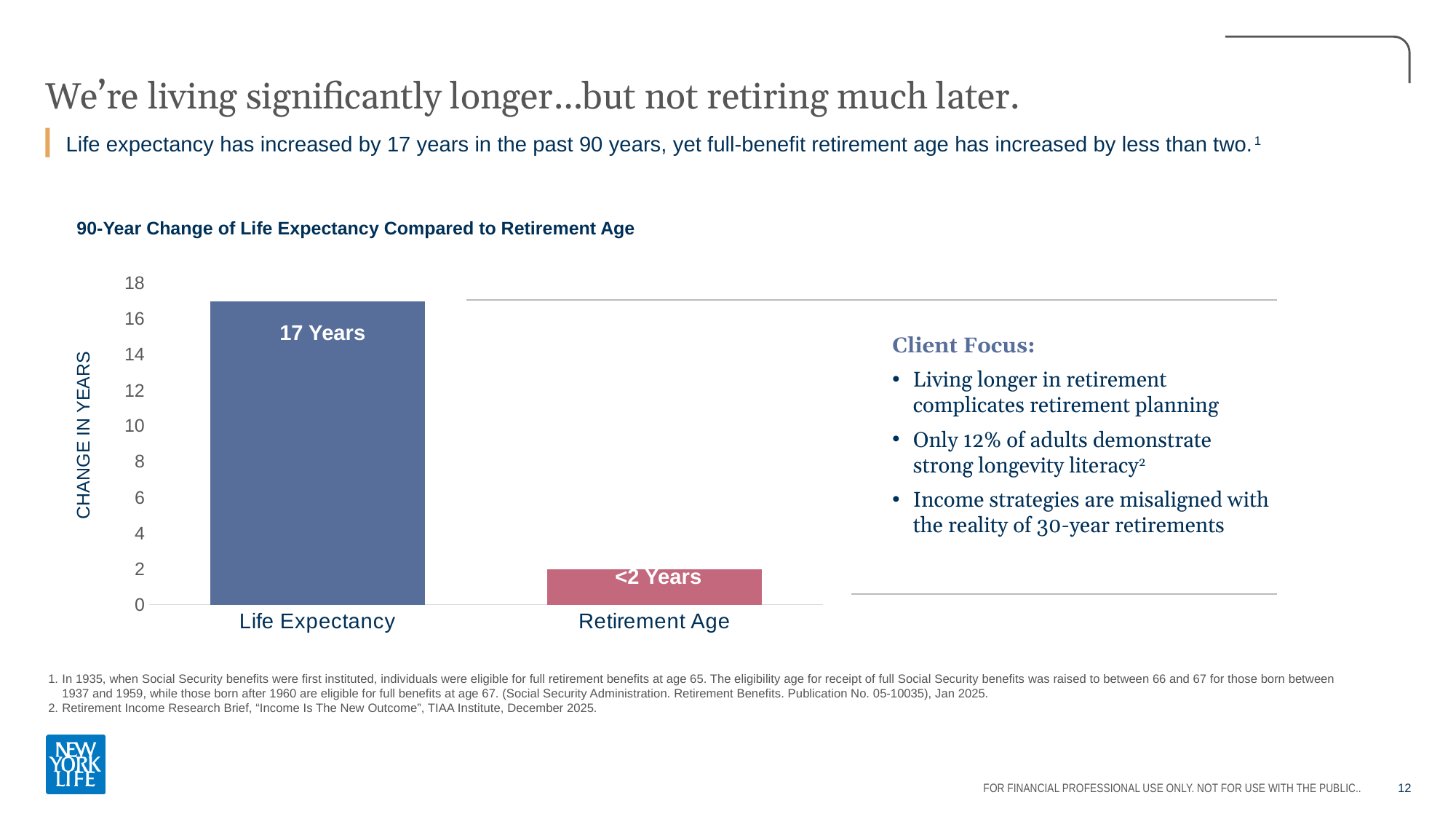

# We’re living significantly longer…but not retiring much later.
Life expectancy has increased by 17 years in the past 90 years, yet full-benefit retirement age has increased by less than two.1
90-Year Change of Life Expectancy Compared to Retirement Age

### Chart

| Category | Years |
|---|---|
| Life Expectancy | 17.0 |
| Retirement Age | 2.0 |
17 Years
Client Focus:
Living longer in retirement complicates retirement planning
Only 12% of adults demonstrate strong longevity literacy2
Income strategies are misaligned with the reality of 30-year retirements
CHANGE IN YEARS
<2 Years
In 1935, when Social Security benefits were first instituted, individuals were eligible for full retirement benefits at age 65. The eligibility age for receipt of full Social Security benefits was raised to between 66 and 67 for those born between 1937 and 1959, while those born after 1960 are eligible for full benefits at age 67. (Social Security Administration. Retirement Benefits. Publication No. 05-10035), Jan 2025.
Retirement Income Research Brief, “Income Is The New Outcome”, TIAA Institute, December 2025.